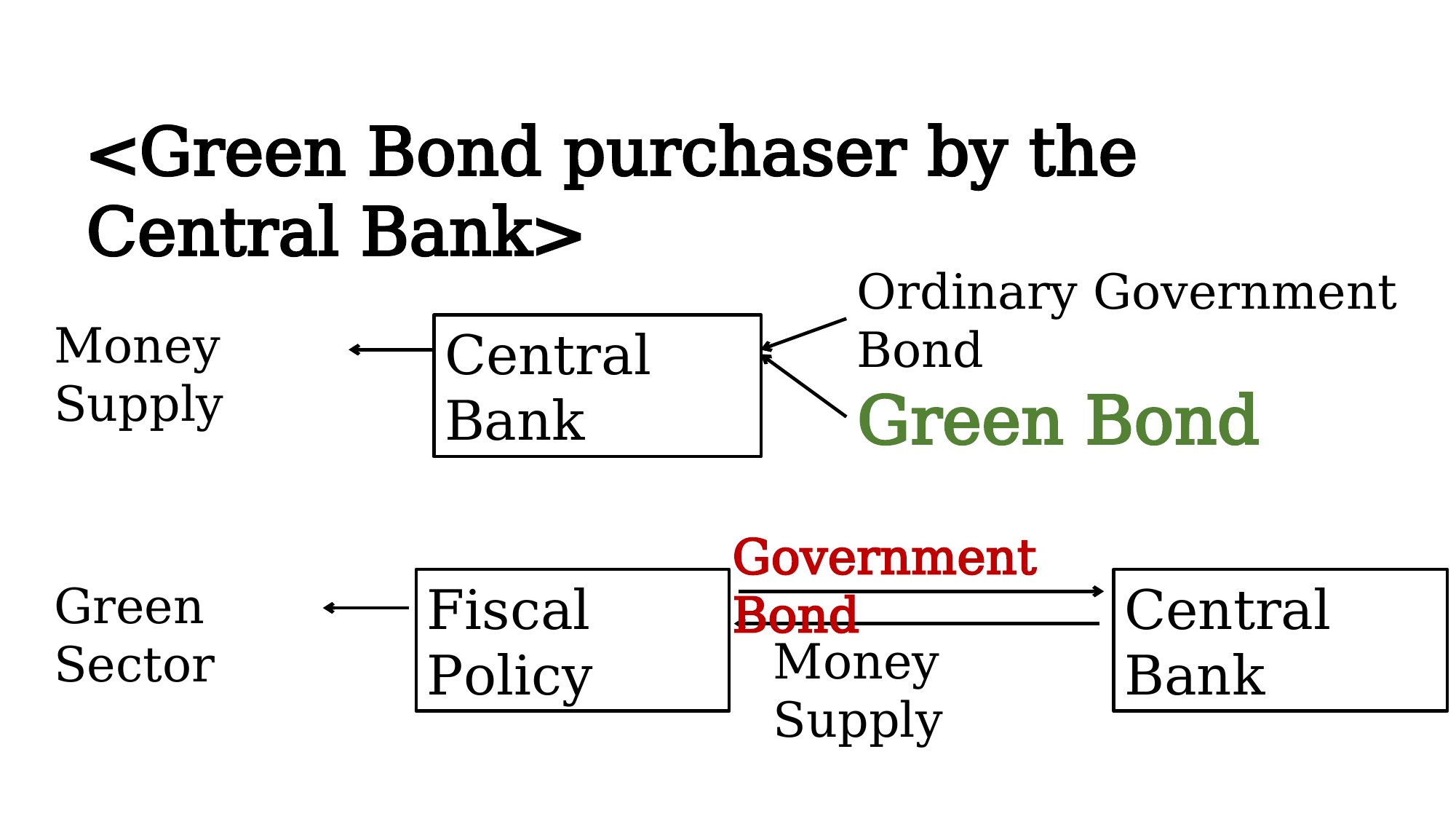

<Green Bond purchaser by the Central Bank>
Ordinary Government Bond
Money Supply
Central Bank
Green Bond
Government Bond
Green Sector
Fiscal Policy
Central Bank
Money Supply